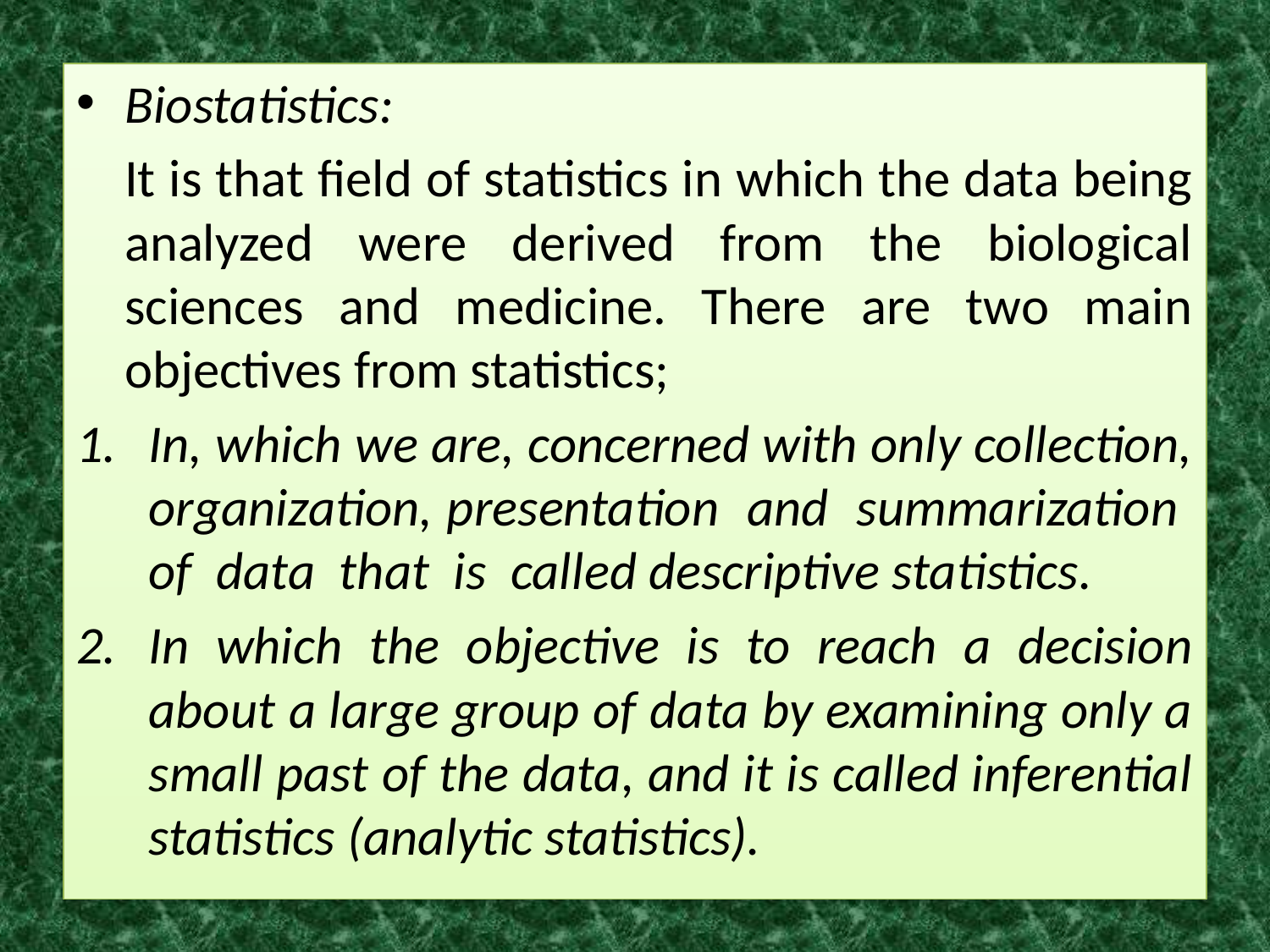

Biostatistics:
		It is that field of statistics in which the data being analyzed were derived from the biological sciences and medicine. There are two main objectives from statistics;
In, which we are, concerned with only collection, organization, presentation  and  summarization  of  data  that  is  called descriptive statistics.
In which the objective is to reach a decision about a large group of data by examining only a small past of the data, and it is called inferential statistics (analytic statistics).